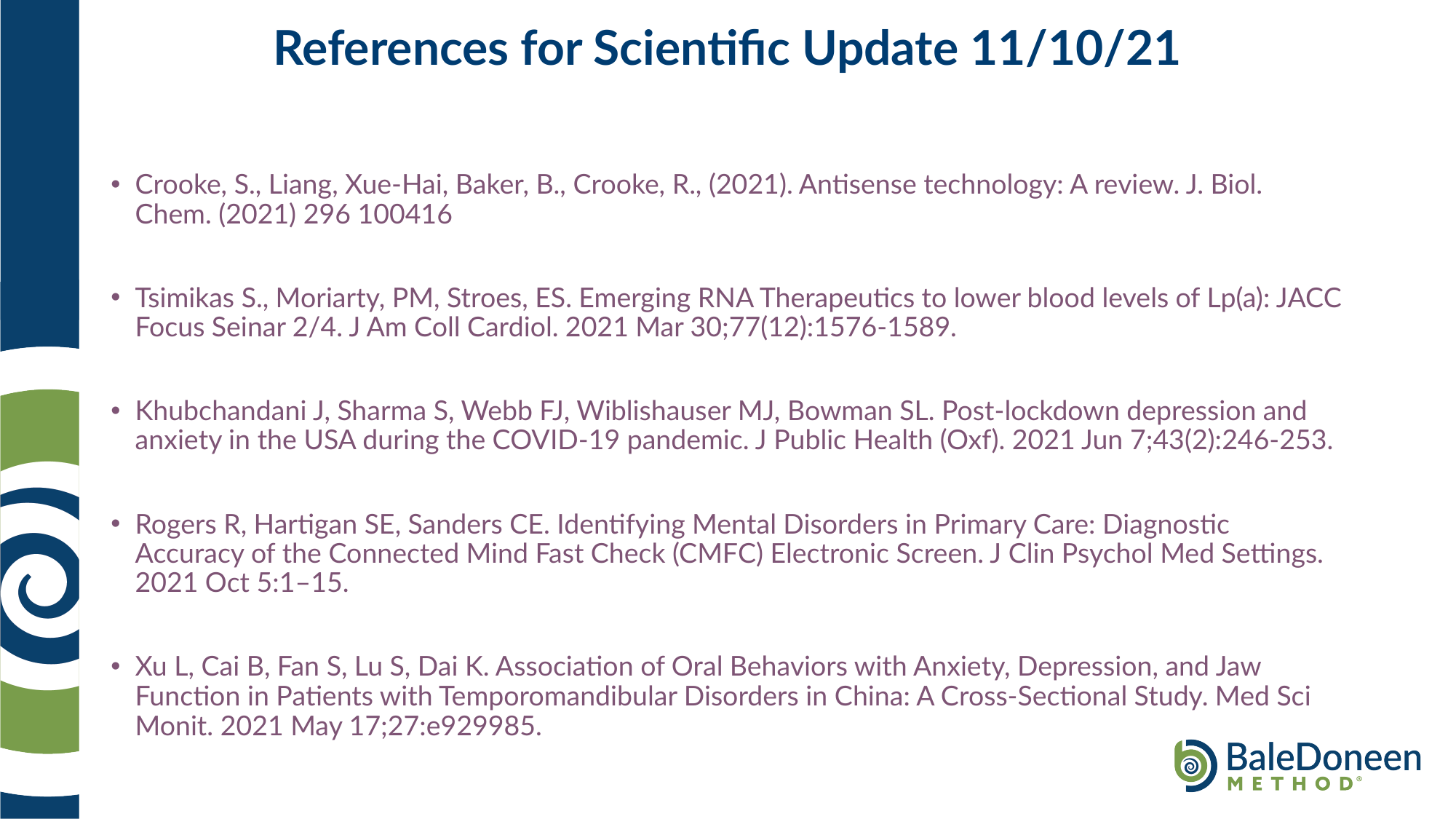

# References for Scientific Update 11/10/21

Crooke, S., Liang, Xue-Hai, Baker, B., Crooke, R., (2021). Antisense technology: A review. J. Biol. Chem. (2021) 296 100416

Tsimikas S., Moriarty, PM, Stroes, ES. Emerging RNA Therapeutics to lower blood levels of Lp(a): JACC Focus Seinar 2/4. J Am Coll Cardiol. 2021 Mar 30;77(12):1576-1589.

Khubchandani J, Sharma S, Webb FJ, Wiblishauser MJ, Bowman SL. Post-lockdown depression and anxiety in the USA during the COVID-19 pandemic. J Public Health (Oxf). 2021 Jun 7;43(2):246-253.

Rogers R, Hartigan SE, Sanders CE. Identifying Mental Disorders in Primary Care: Diagnostic Accuracy of the Connected Mind Fast Check (CMFC) Electronic Screen. J Clin Psychol Med Settings. 2021 Oct 5:1–15.

Xu L, Cai B, Fan S, Lu S, Dai K. Association of Oral Behaviors with Anxiety, Depression, and Jaw Function in Patients with Temporomandibular Disorders in China: A Cross-Sectional Study. Med Sci Monit. 2021 May 17;27:e929985.